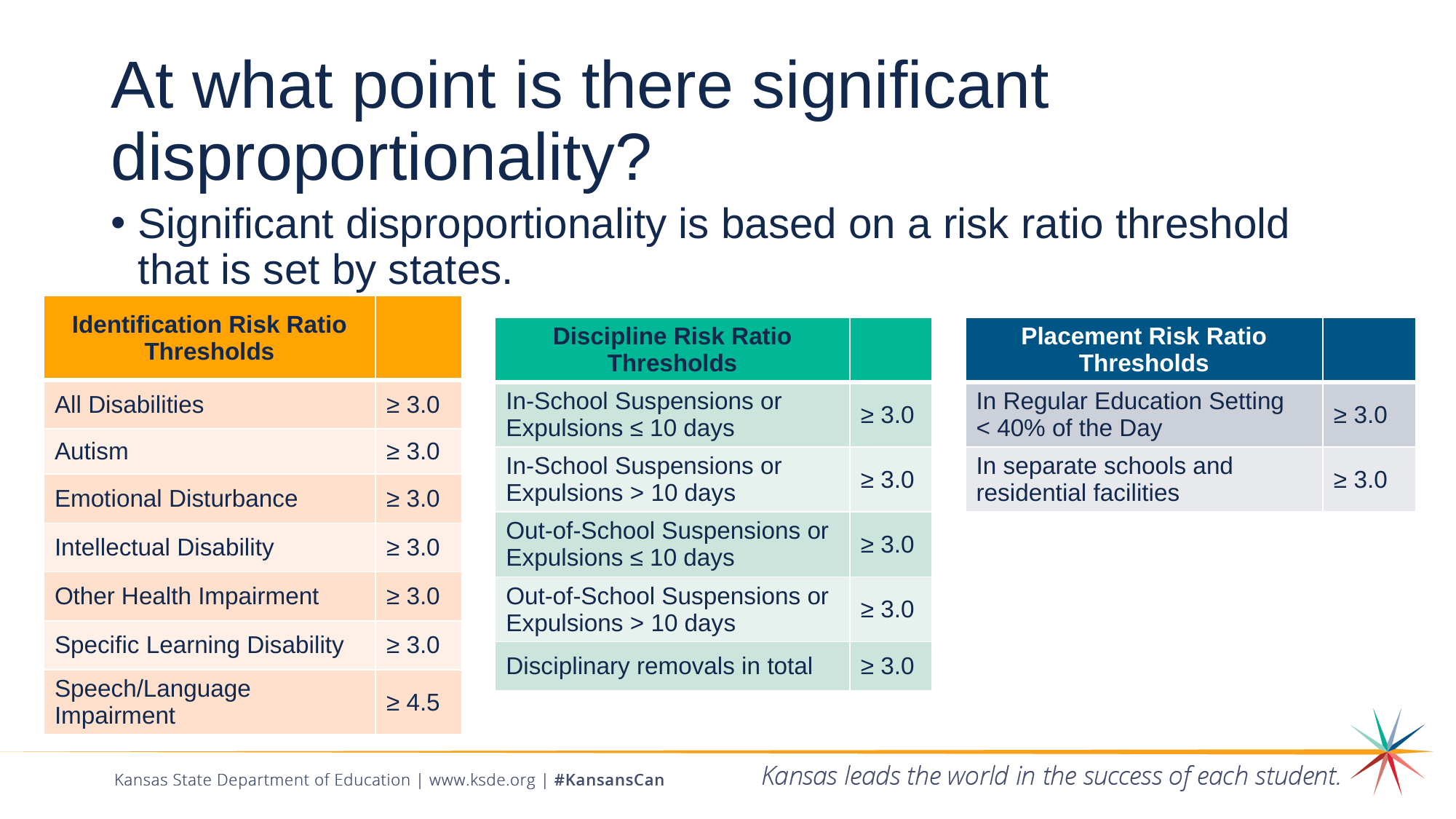

# At what point is there significant disproportionality?
Significant disproportionality is based on a risk ratio threshold that is set by states.
| Identification Risk Ratio Thresholds |  |
| --- | --- |
| All Disabilities | ≥ 3.0 |
| Autism | ≥ 3.0 |
| Emotional Disturbance | ≥ 3.0 |
| Intellectual Disability | ≥ 3.0 |
| Other Health Impairment | ≥ 3.0 |
| Specific Learning Disability | ≥ 3.0 |
| Speech/Language Impairment | ≥ 4.5 |
| Discipline Risk Ratio Thresholds |  |
| --- | --- |
| In-School Suspensions or Expulsions ≤ 10 days | ≥ 3.0 |
| In-School Suspensions or Expulsions > 10 days | ≥ 3.0 |
| Out-of-School Suspensions or Expulsions ≤ 10 days | ≥ 3.0 |
| Out-of-School Suspensions or Expulsions > 10 days | ≥ 3.0 |
| Disciplinary removals in total | ≥ 3.0 |
| Placement Risk Ratio Thresholds |  |
| --- | --- |
| In Regular Education Setting < 40% of the Day | ≥ 3.0 |
| In separate schools and residential facilities | ≥ 3.0 |